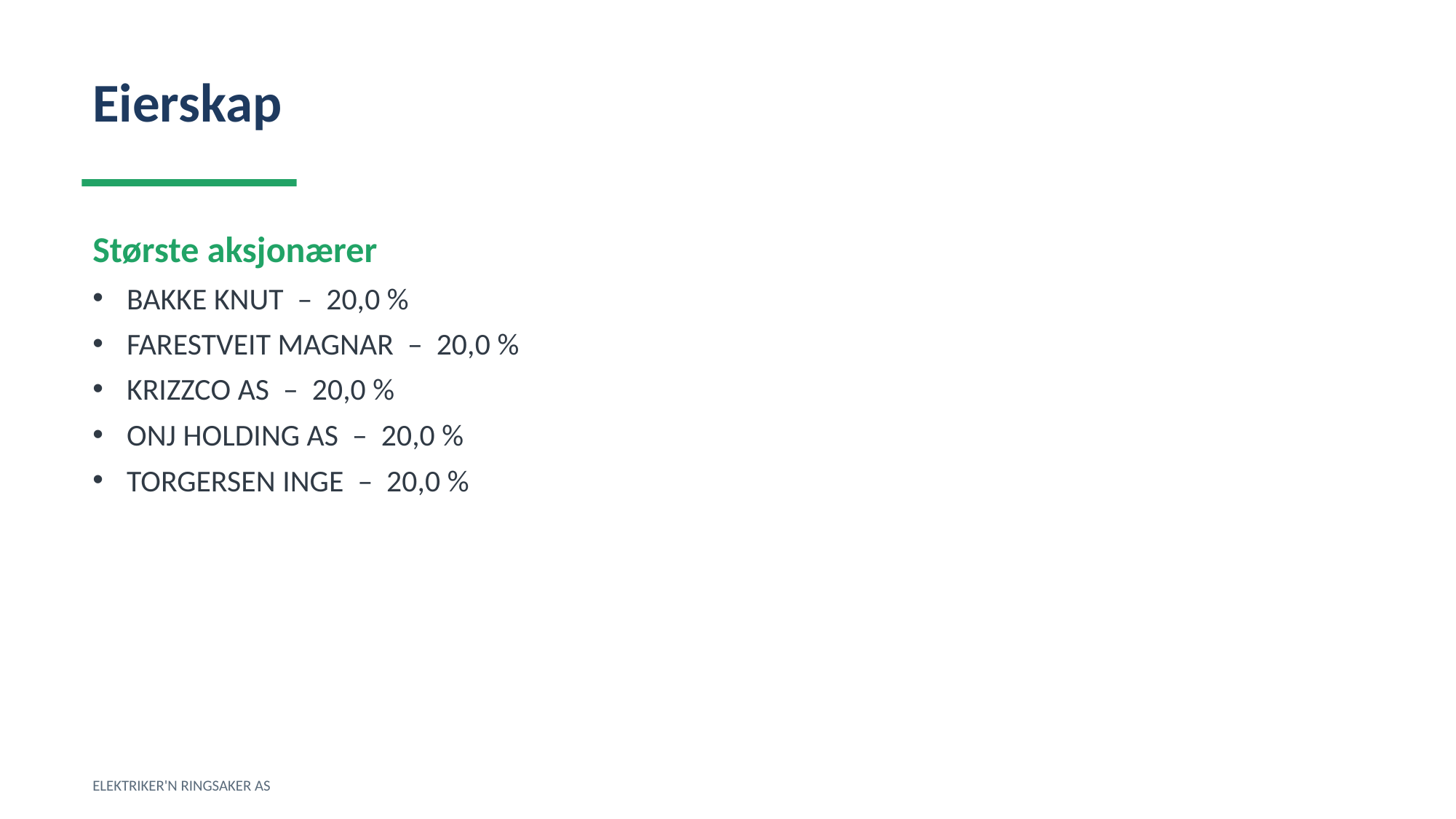

Eierskap

Største aksjonærer
BAKKE KNUT  –  20,0 %
FARESTVEIT MAGNAR  –  20,0 %
KRIZZCO AS  –  20,0 %
ONJ HOLDING AS  –  20,0 %
TORGERSEN INGE  –  20,0 %
ELEKTRIKER'N RINGSAKER AS